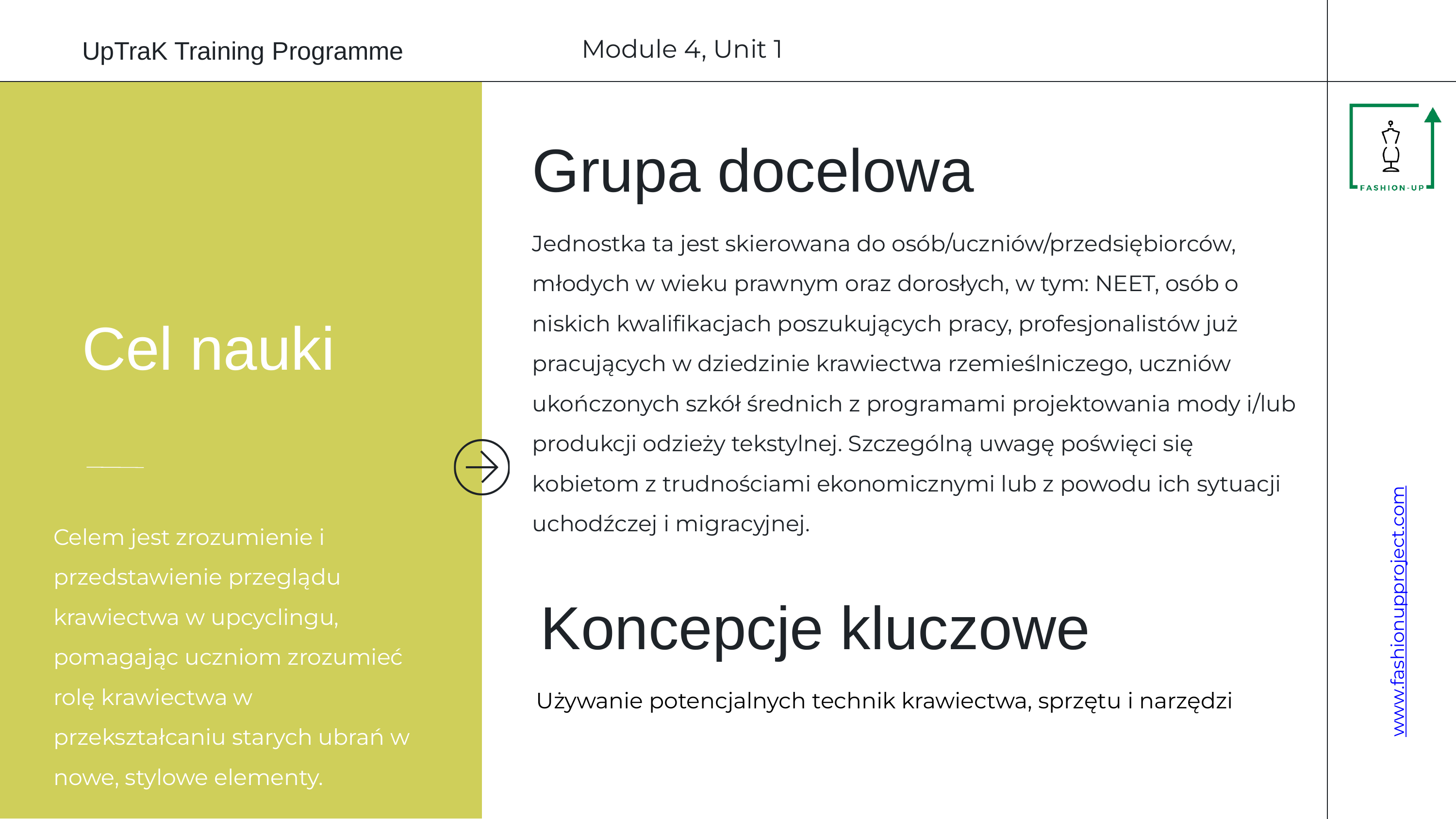

Module 4, Unit 1

UpTraK Training Programme

Grupa docelowa
Jednostka ta jest skierowana do osób/uczniów/przedsiębiorców, młodych w wieku prawnym oraz dorosłych, w tym: NEET, osób o niskich kwalifikacjach poszukujących pracy, profesjonalistów już pracujących w dziedzinie krawiectwa rzemieślniczego, uczniów ukończonych szkół średnich z programami projektowania mody i/lub produkcji odzieży tekstylnej. Szczególną uwagę poświęci się kobietom z trudnościami ekonomicznymi lub z powodu ich sytuacji uchodźczej i migracyjnej.
Cel nauki

Celem jest zrozumienie i przedstawienie przeglądu krawiectwa w upcyclingu, pomagając uczniom zrozumieć rolę krawiectwa w przekształcaniu starych ubrań w nowe, stylowe elementy.
Koncepcje kluczowe
Używanie potencjalnych technik krawiectwa, sprzętu i narzędzi
www.fashionupproject.com